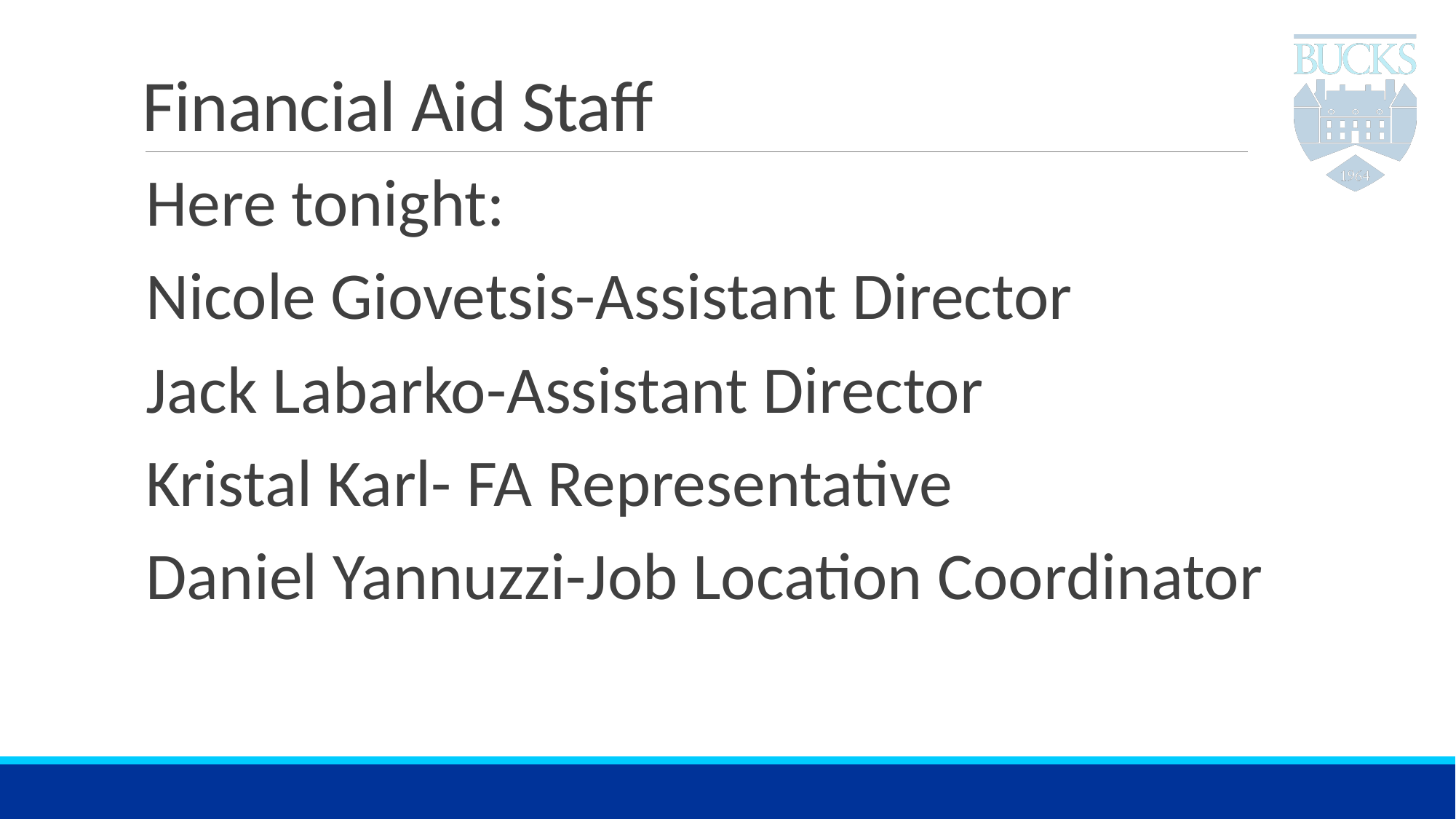

# Financial Aid Staff
Here tonight:
Nicole Giovetsis-Assistant Director
Jack Labarko-Assistant Director
Kristal Karl- FA Representative
Daniel Yannuzzi-Job Location Coordinator